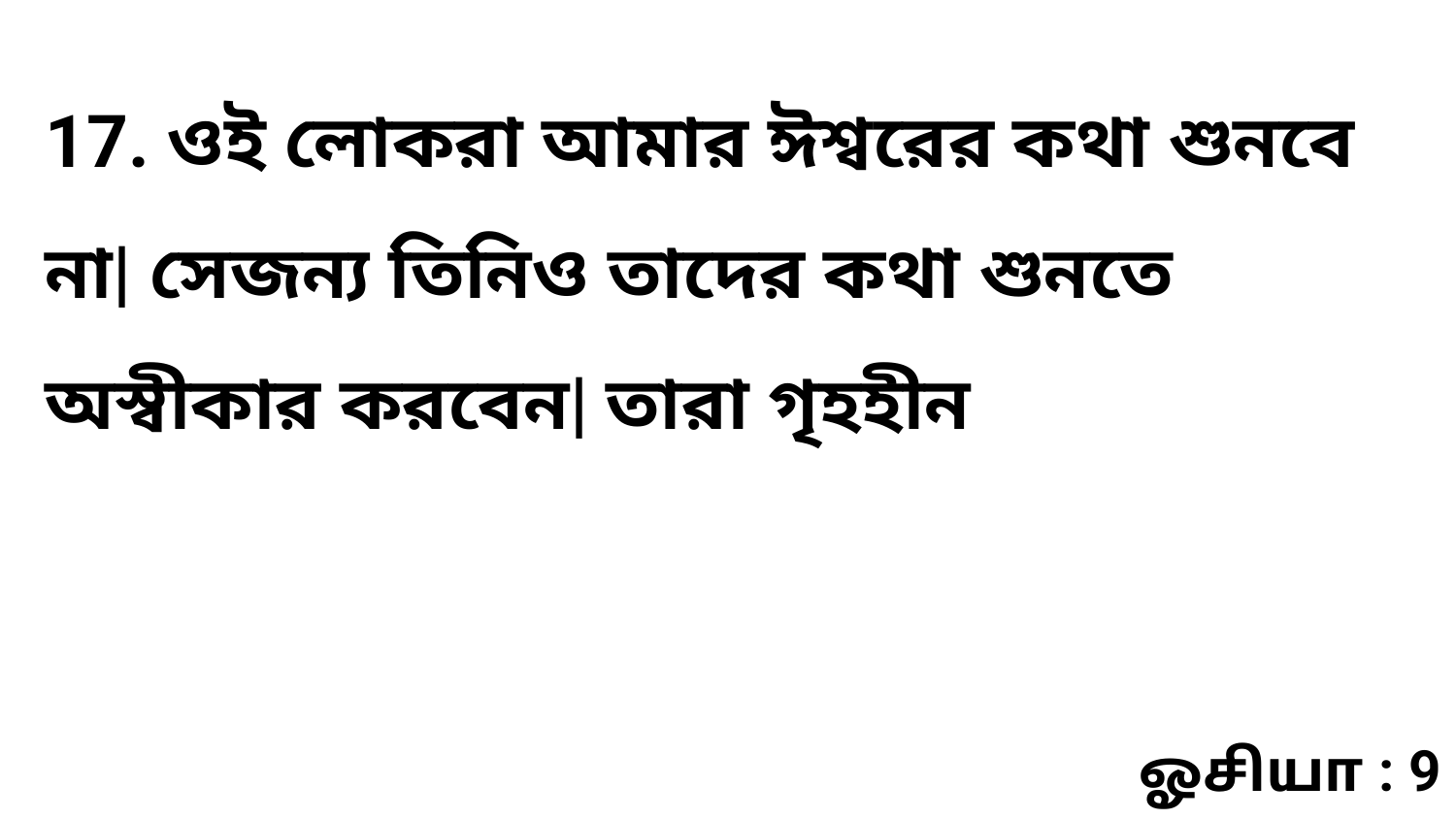

17. ওই লোকরা আমার ঈশ্বরের কথা শুনবে না| সেজন্য তিনিও তাদের কথা শুনতে অস্বীকার করবেন| তারা গৃহহীন
ஓசியா : 9